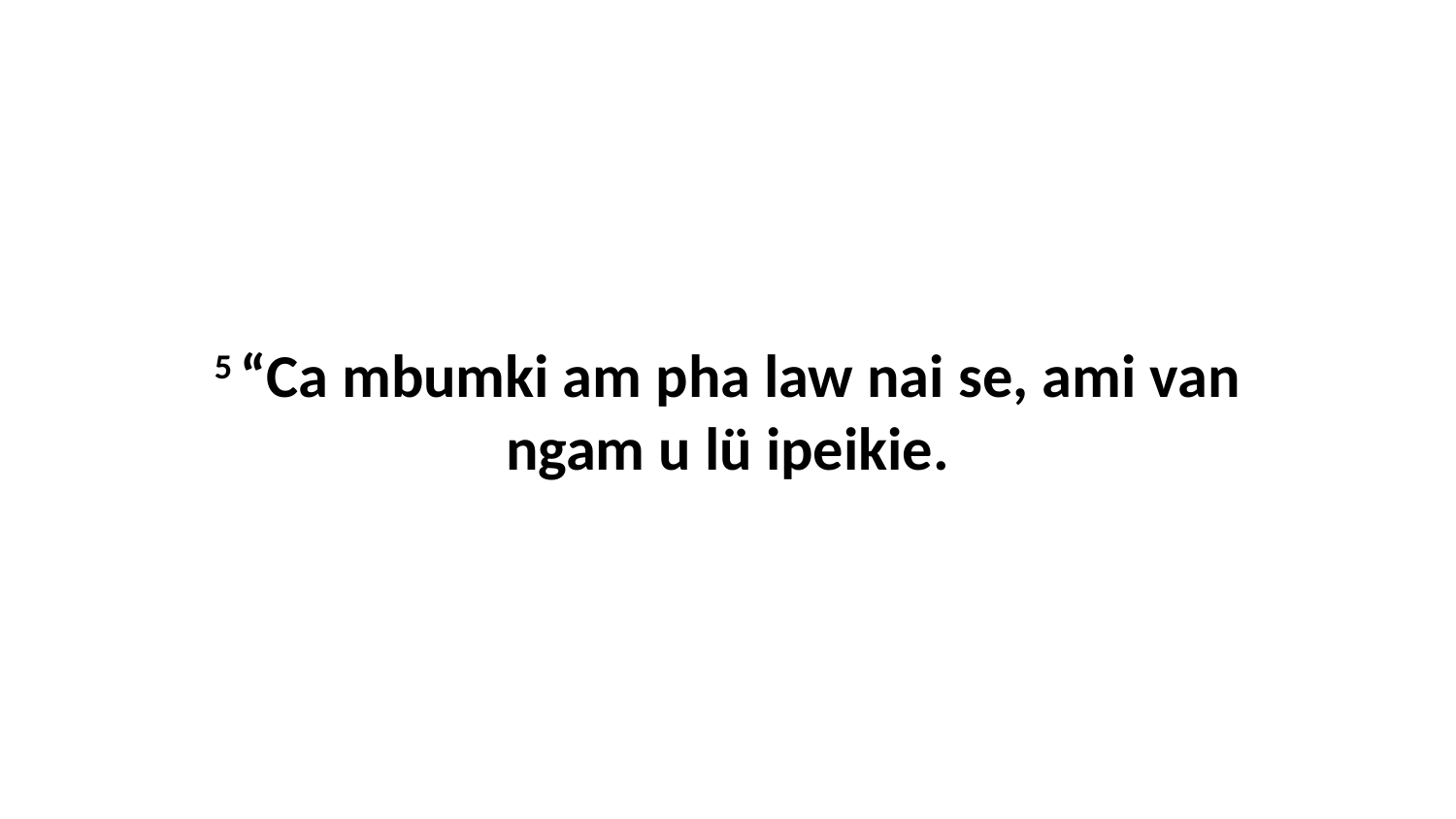

5 “Ca mbumki am pha law nai se, ami van ngam u lü ipeikie.